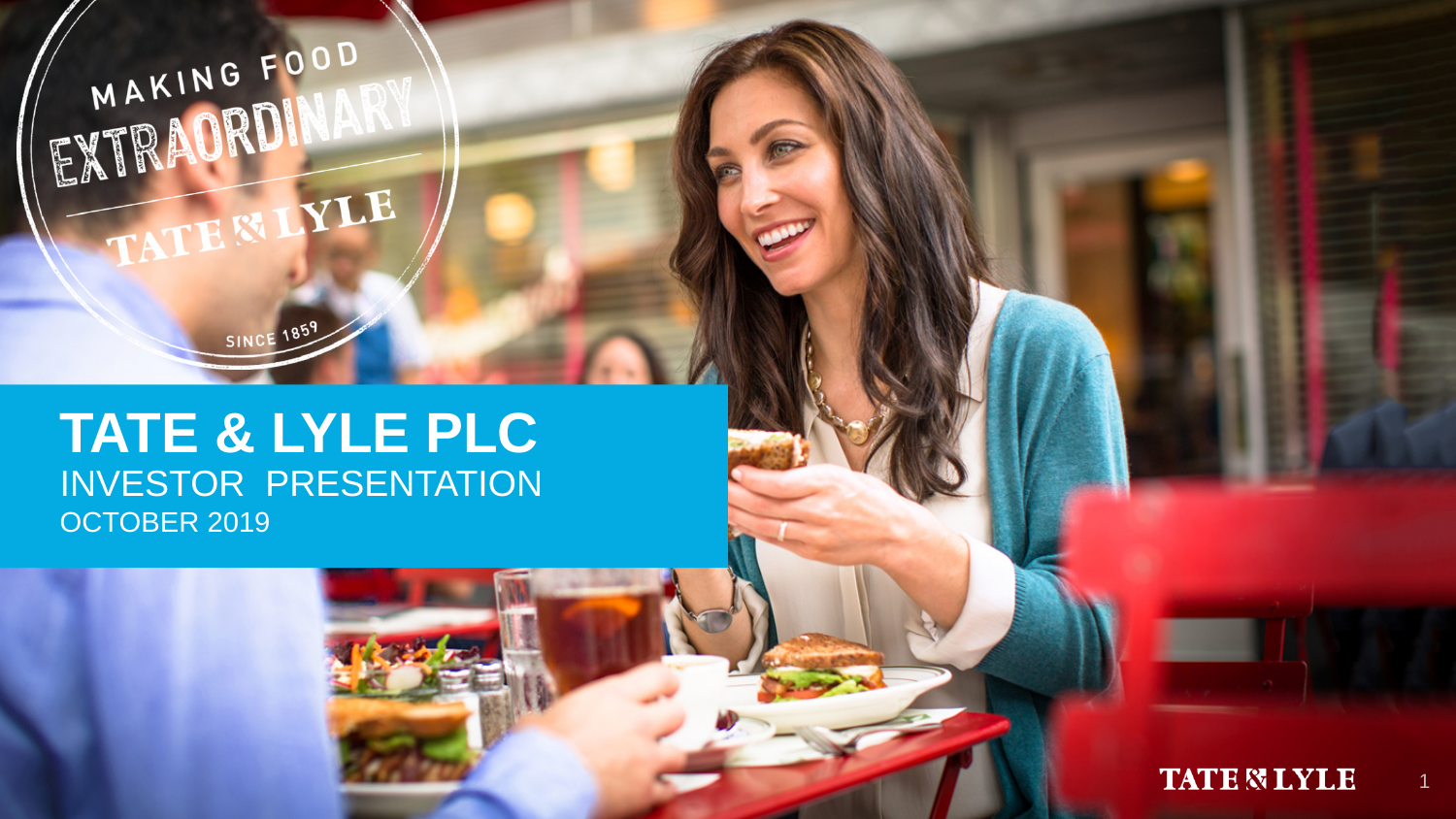

Tate & LYLE PLC
INVESTOR  PRESENTATION
OCTOBER 2019
 1